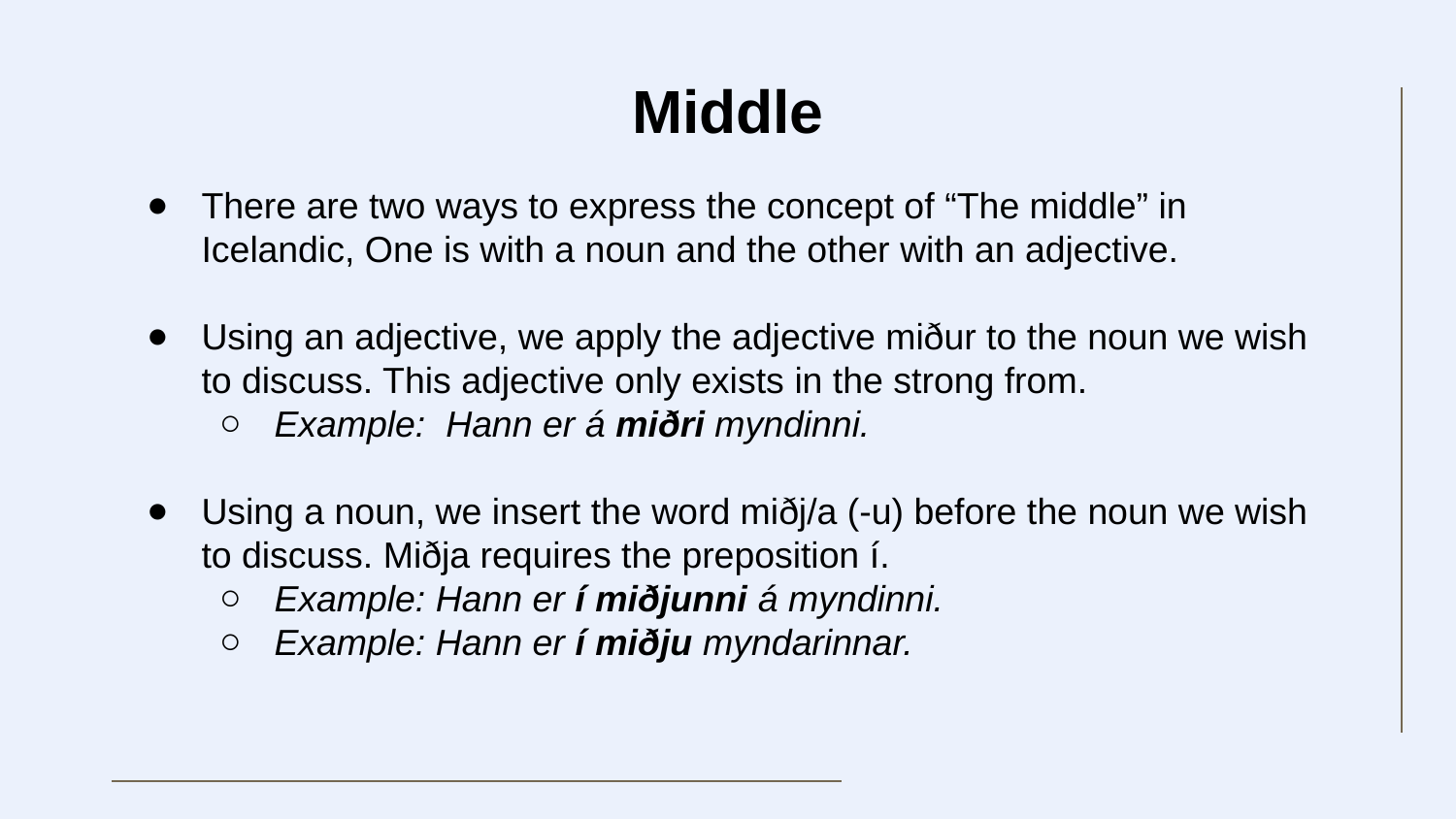

# Middle
There are two ways to express the concept of “The middle” in Icelandic, One is with a noun and the other with an adjective.

Using an adjective, we apply the adjective miður to the noun we wish to discuss. This adjective only exists in the strong from.
Example:  Hann er á miðri myndinni.

Using a noun, we insert the word miðj/a (-u) before the noun we wish to discuss. Miðja requires the preposition í.
Example: Hann er í miðjunni á myndinni.
Example: Hann er í miðju myndarinnar.